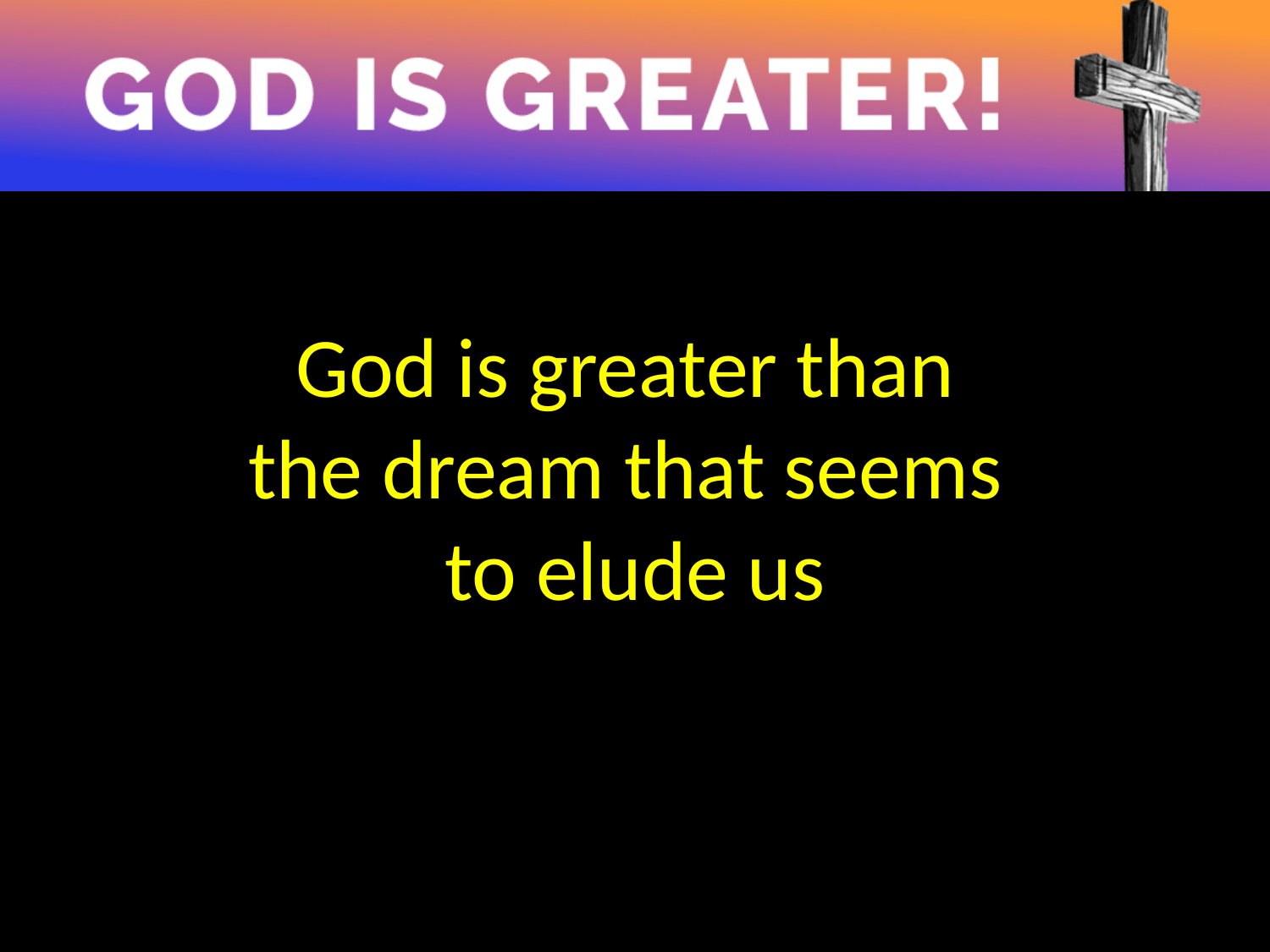

God is greater than
the dream that seems
to elude us